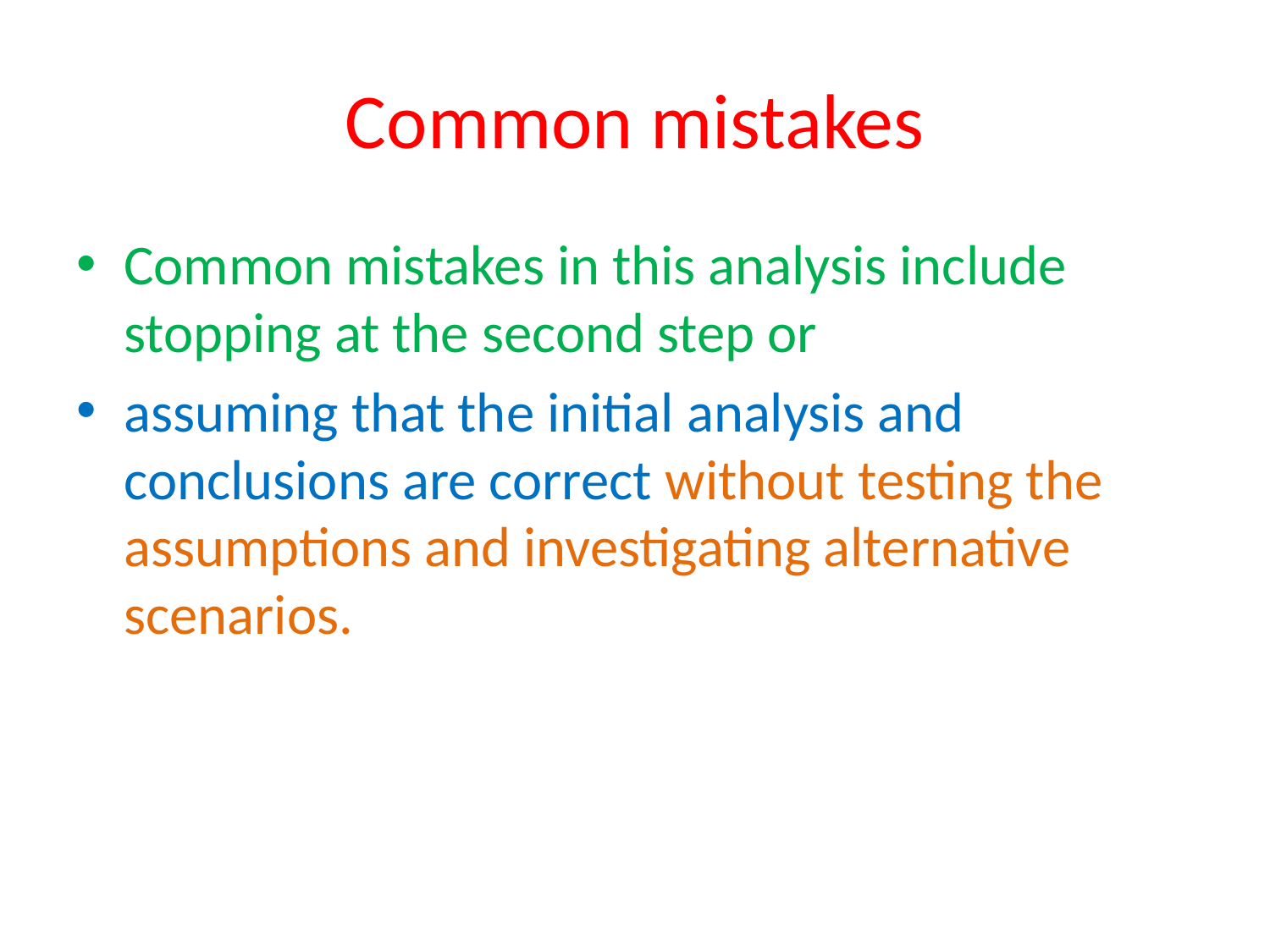

# Common mistakes
Common mistakes in this analysis include stopping at the second step or
assuming that the initial analysis and conclusions are correct without testing the assumptions and investigating alternative scenarios.